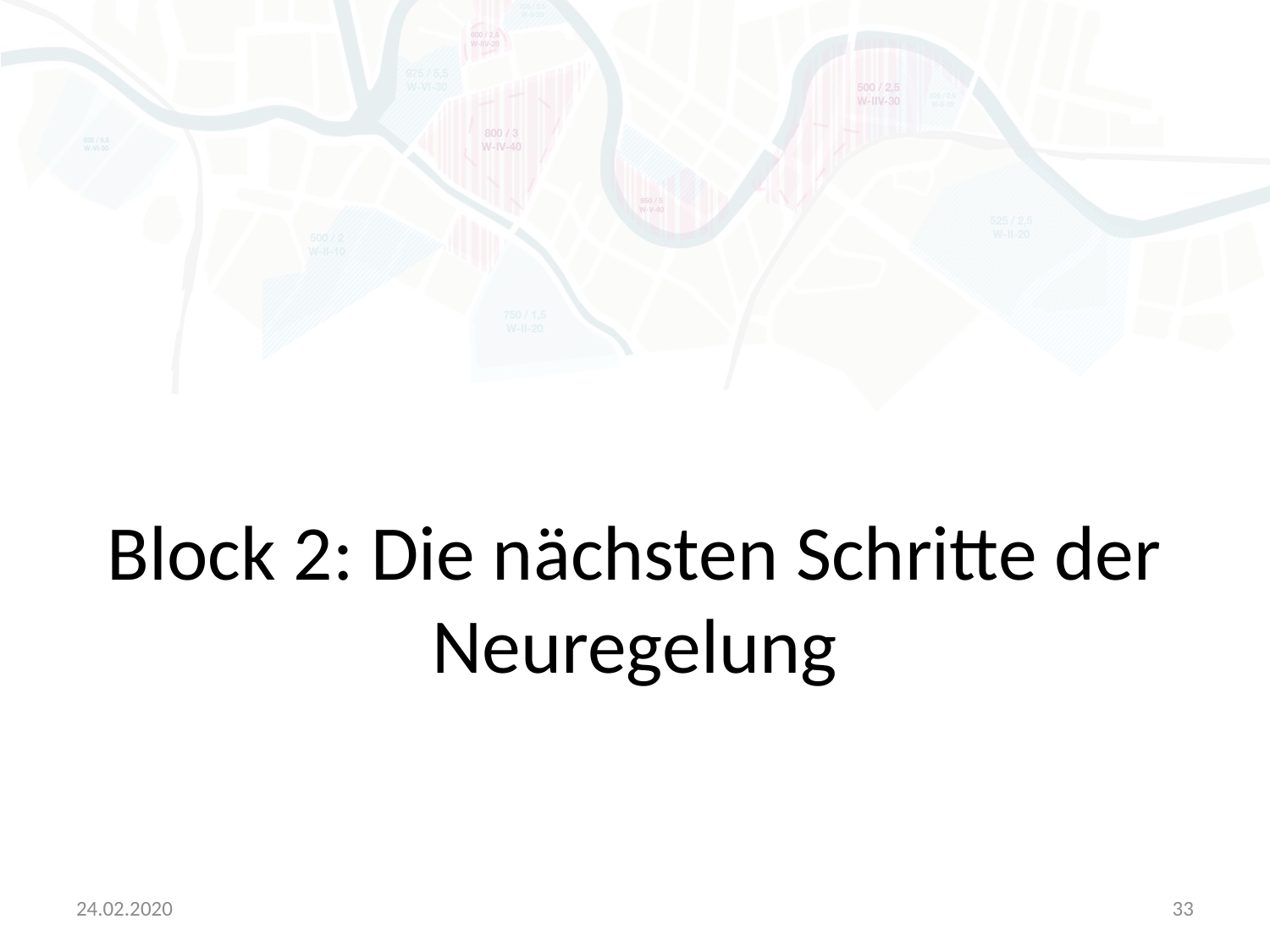

# Block 2: Die nächsten Schritte der Neuregelung
24.02.2020

33